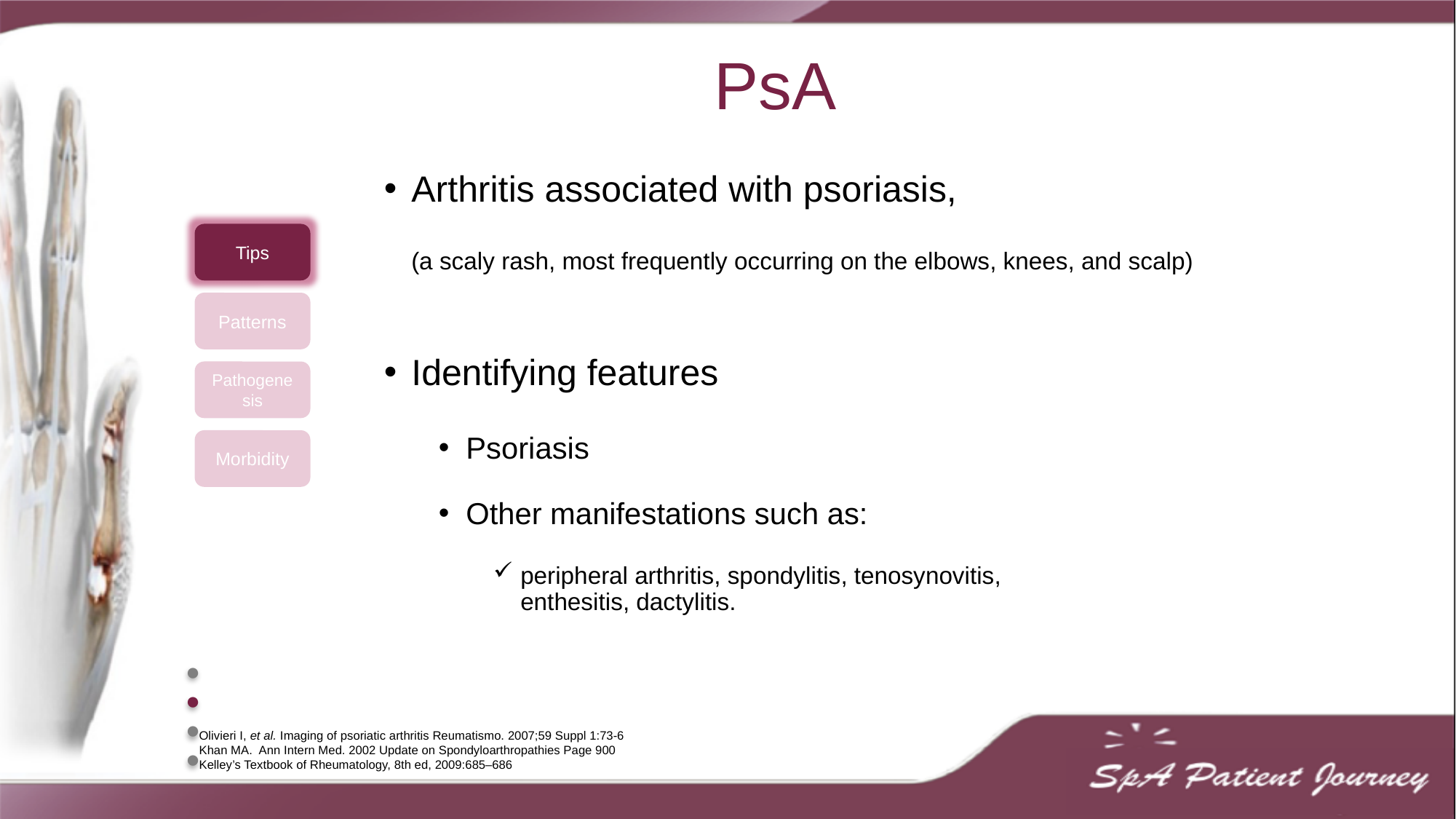

# PsA
Arthritis associated with psoriasis,
(a scaly rash, most frequently occurring on the elbows, knees, and scalp)

Identifying features
Psoriasis
Other manifestations such as:
peripheral arthritis, spondylitis, tenosynovitis,
enthesitis, dactylitis.
Tips
Patterns
Pathogenesis
Morbidity

Olivieri I, et al. Imaging of psoriatic arthritis Reumatismo. 2007;59 Suppl 1:73-6
Khan MA.  Ann Intern Med. 2002 Update on Spondyloarthropathies Page 900
Kelley’s Textbook of Rheumatology, 8th ed, 2009:685–686